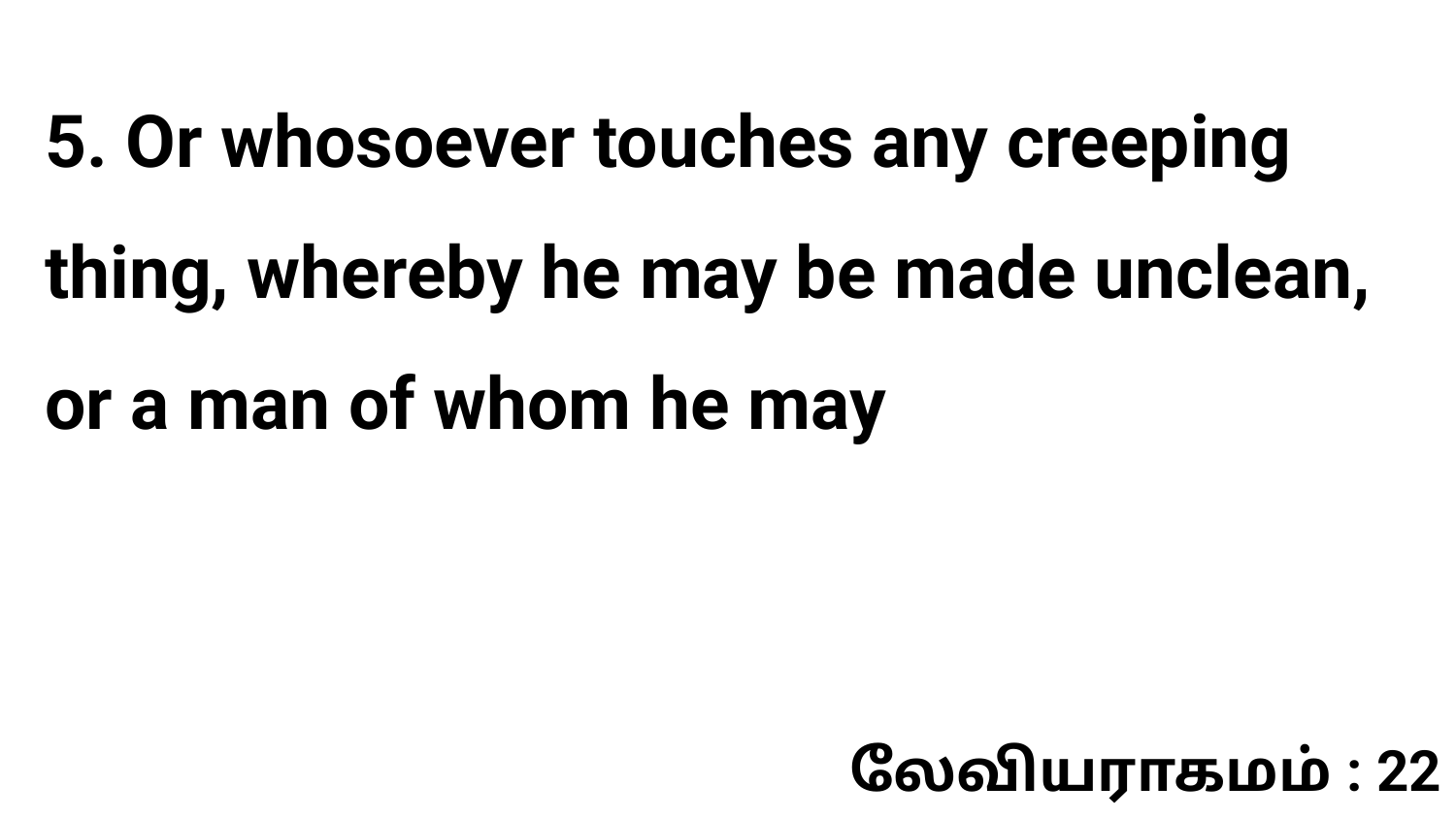

5. Or whosoever touches any creeping thing, whereby he may be made unclean, or a man of whom he may
லேவியராகமம் : 22